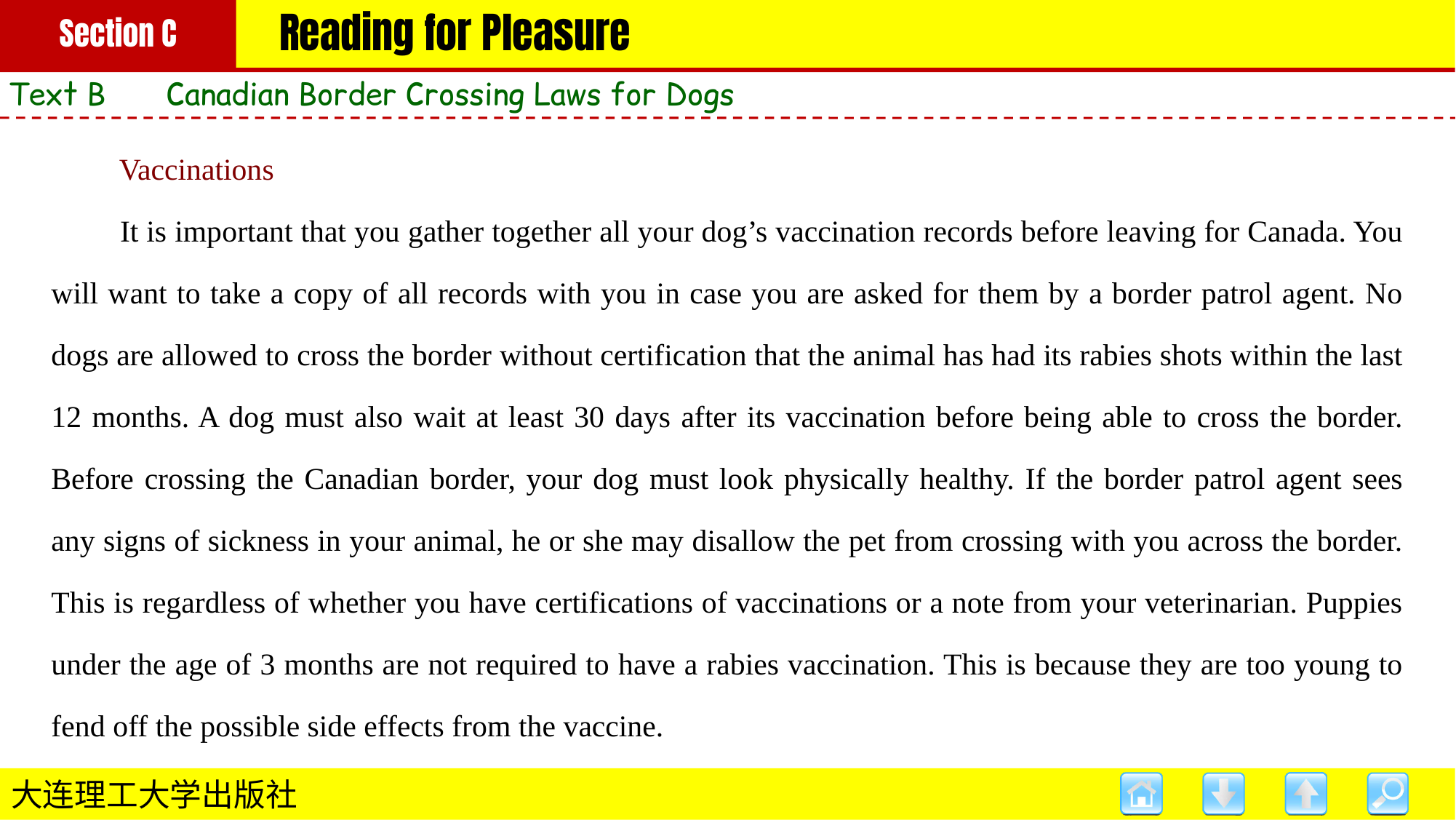

Section C
# Reading for Pleasure
Text B 　 Canadian Border Crossing Laws for Dogs
　　Vaccinations
　　It is important that you gather together all your dog’s vaccination records before leaving for Canada. You will want to take a copy of all records with you in case you are asked for them by a border patrol agent. No dogs are allowed to cross the border without certification that the animal has had its rabies shots within the last 12 months. A dog must also wait at least 30 days after its vaccination before being able to cross the border. Before crossing the Canadian border, your dog must look physically healthy. If the border patrol agent sees any signs of sickness in your animal, he or she may disallow the pet from crossing with you across the border. This is regardless of whether you have certifications of vaccinations or a note from your veterinarian. Puppies under the age of 3 months are not required to have a rabies vaccination. This is because they are too young to fend off the possible side effects from the vaccine.